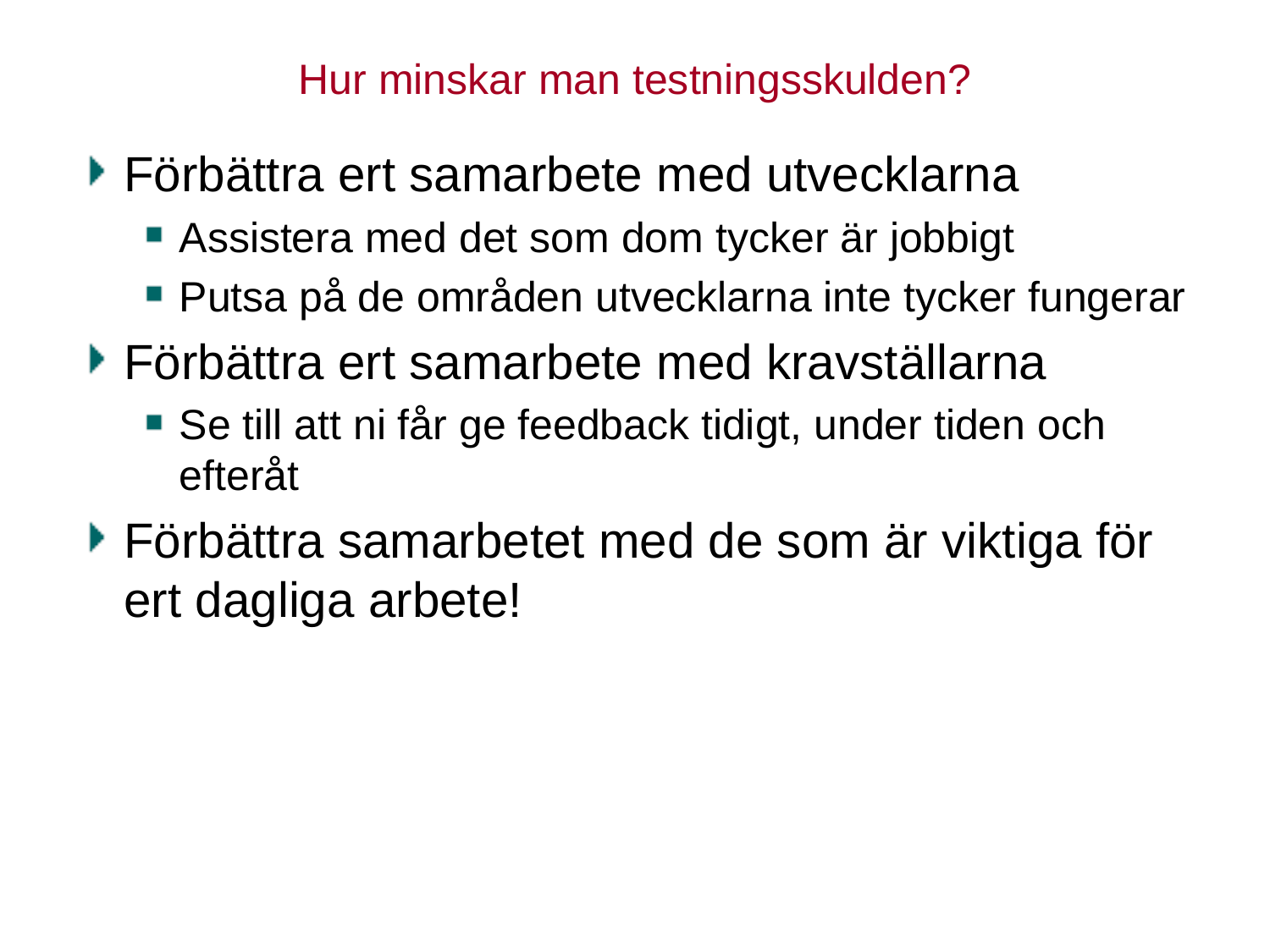

# Hur minskar man testningsskulden?
Förbättra ert samarbete med utvecklarna
Assistera med det som dom tycker är jobbigt
Putsa på de områden utvecklarna inte tycker fungerar
Förbättra ert samarbete med kravställarna
Se till att ni får ge feedback tidigt, under tiden och efteråt
Förbättra samarbetet med de som är viktiga för ert dagliga arbete!